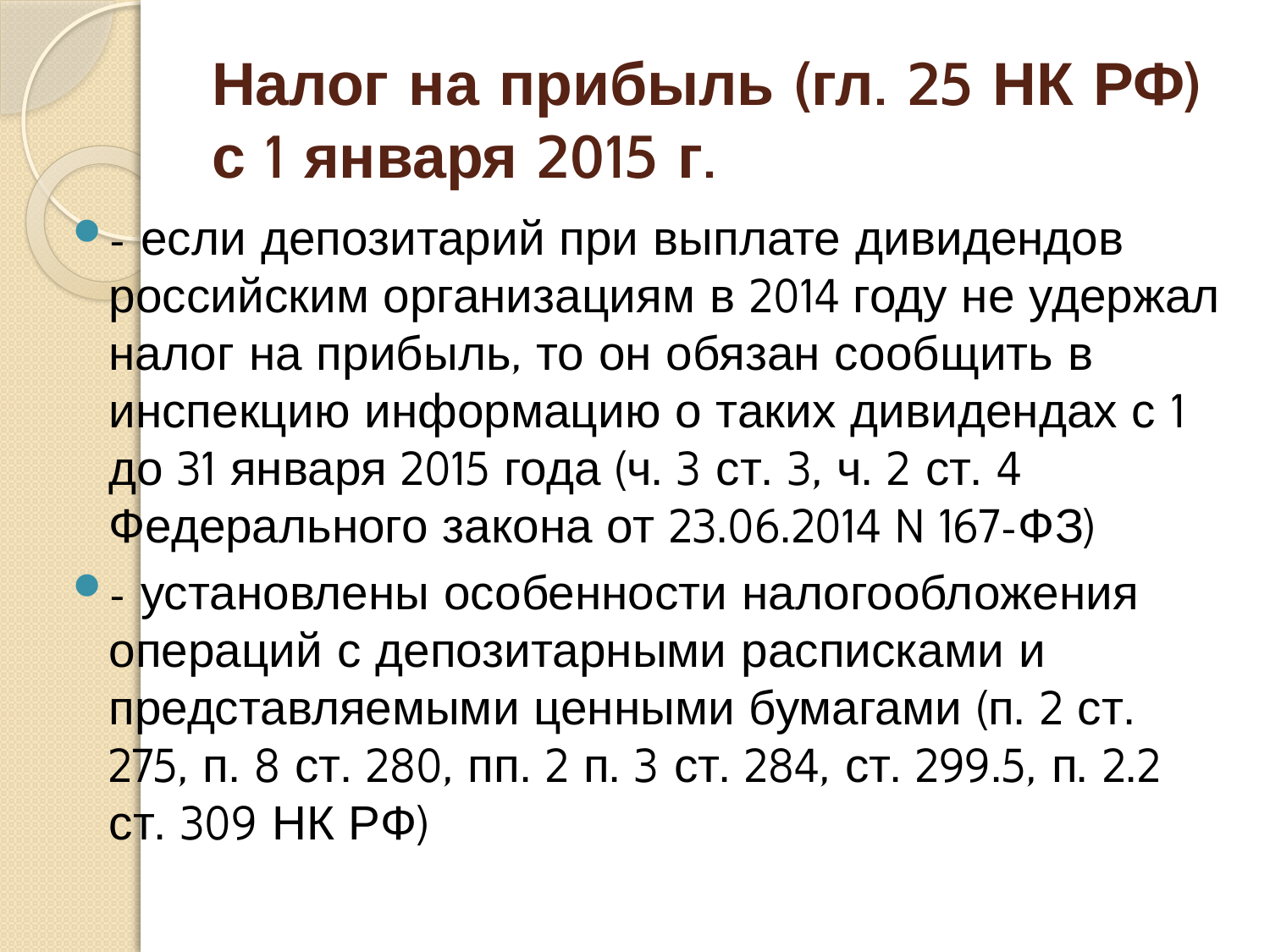

# Налог на прибыль (гл. 25 НК РФ) с 1 января 2015 г.
- если депозитарий при выплате дивидендов российским организациям в 2014 году не удержал налог на прибыль, то он обязан сообщить в инспекцию информацию о таких дивидендах с 1 до 31 января 2015 года (ч. 3 ст. 3, ч. 2 ст. 4 Федерального закона от 23.06.2014 N 167-ФЗ)
- установлены особенности налогообложения операций с депозитарными расписками и представляемыми ценными бумагами (п. 2 ст. 275, п. 8 ст. 280, пп. 2 п. 3 ст. 284, ст. 299.5, п. 2.2 ст. 309 НК РФ)